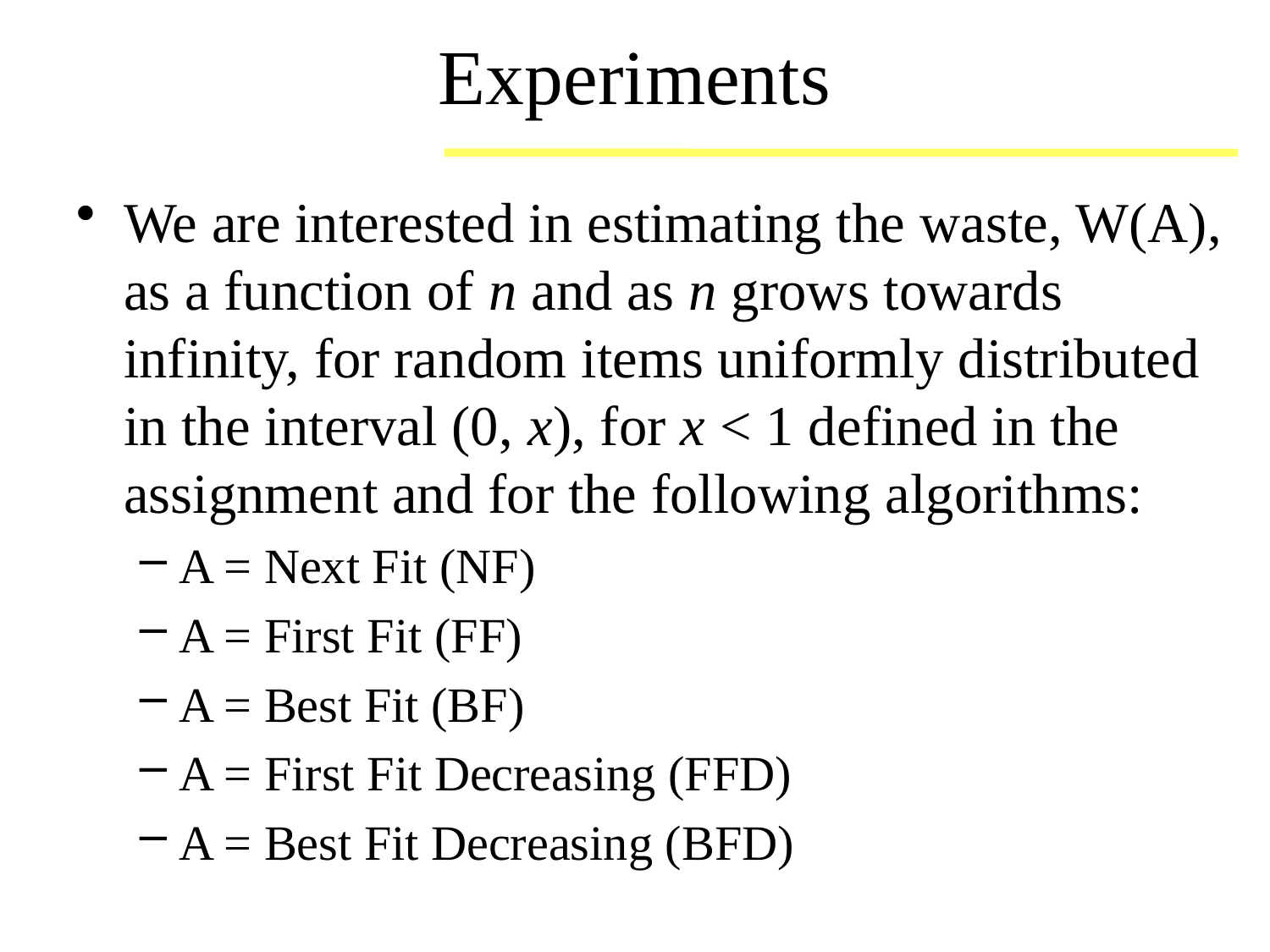

# Experiments
We are interested in estimating the waste, W(A), as a function of n and as n grows towards infinity, for random items uniformly distributed in the interval (0, x), for x < 1 defined in the assignment and for the following algorithms:
A = Next Fit (NF)
A = First Fit (FF)
A = Best Fit (BF)
A = First Fit Decreasing (FFD)
A = Best Fit Decreasing (BFD)